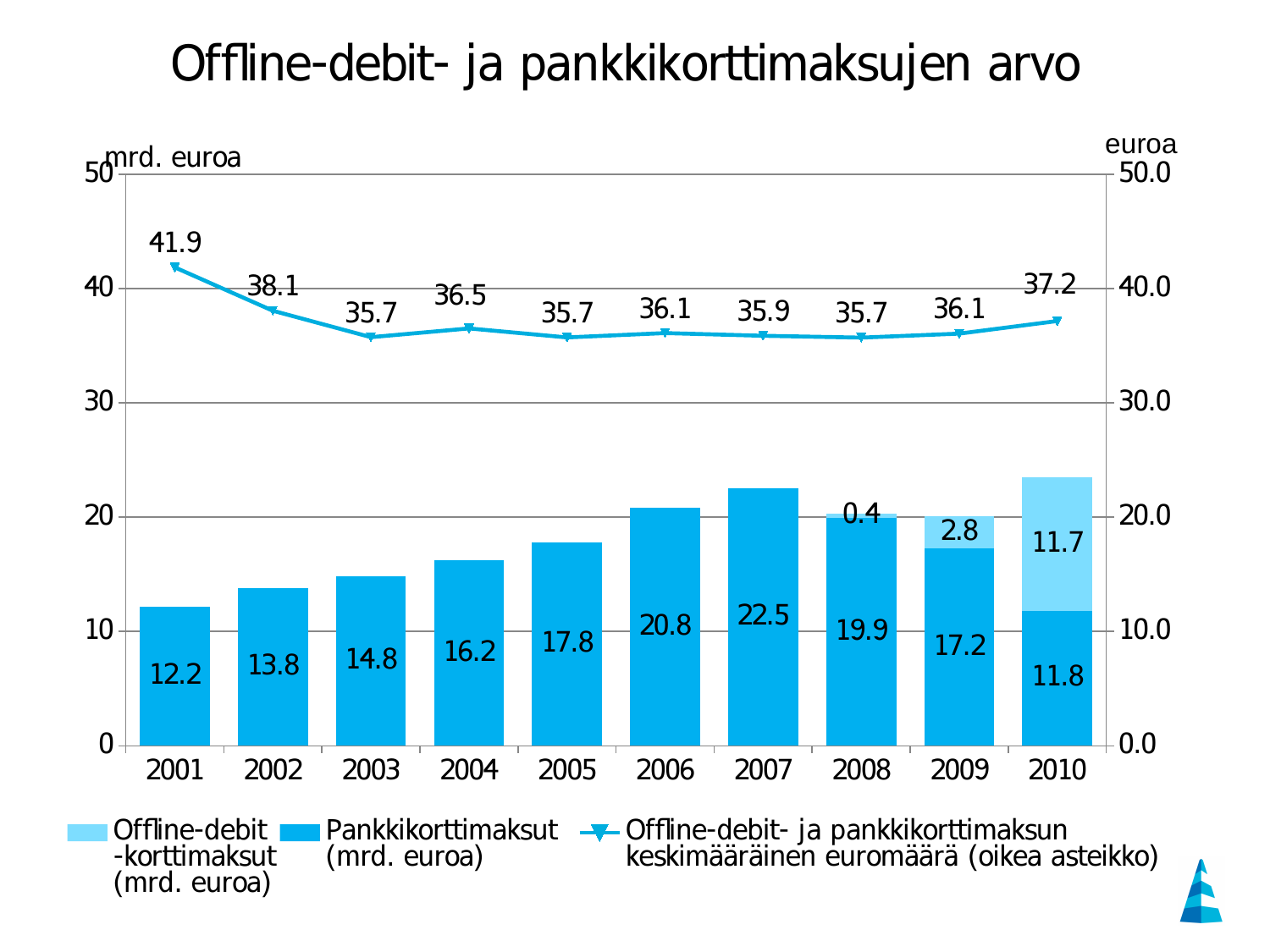

### Chart

| Category | Pankkikorttimaksut
(mrd. euroa) | Offline-debit
-korttimaksut
(mrd. euroa) | Offline-debit- ja pankkikorttimaksun
keskimääräinen euromäärä (oikea asteikko) |
|---|---|---|---|
| 2001 | 12.1649 | None | 41.854984104265014 |
| 2002 | 13.7855 | None | 38.058992750142174 |
| 2003 | 14.833 | None | 35.74768157016986 |
| 2004 | 16.2411 | None | 36.508914180639444 |
| 2005 | 17.8057 | None | 35.72328532965247 |
| 2006 | 20.8018 | None | 36.10445782045141 |
| 2007 | 22.5348 | None | 35.86893199247438 |
| 2008 | 19.9147 | 0.3961 | 35.707278653478994 |
| 2009 | 17.2491 | 2.8135 | 36.05670557027271 |
| 2010 | 11.8231 | 11.6683 | 37.15606197685674 |